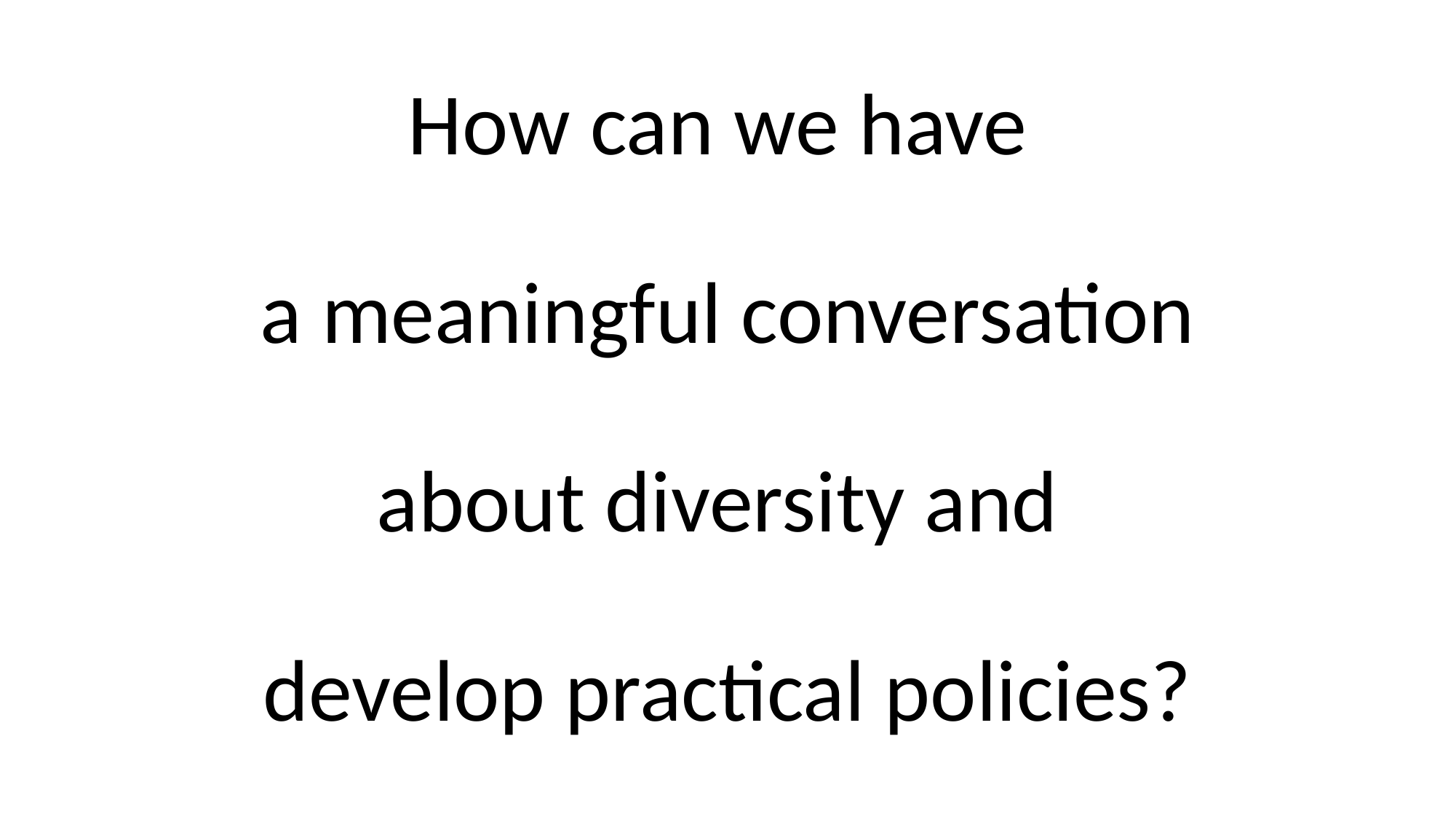

# How can we have a meaningful conversation about diversity and develop practical policies?